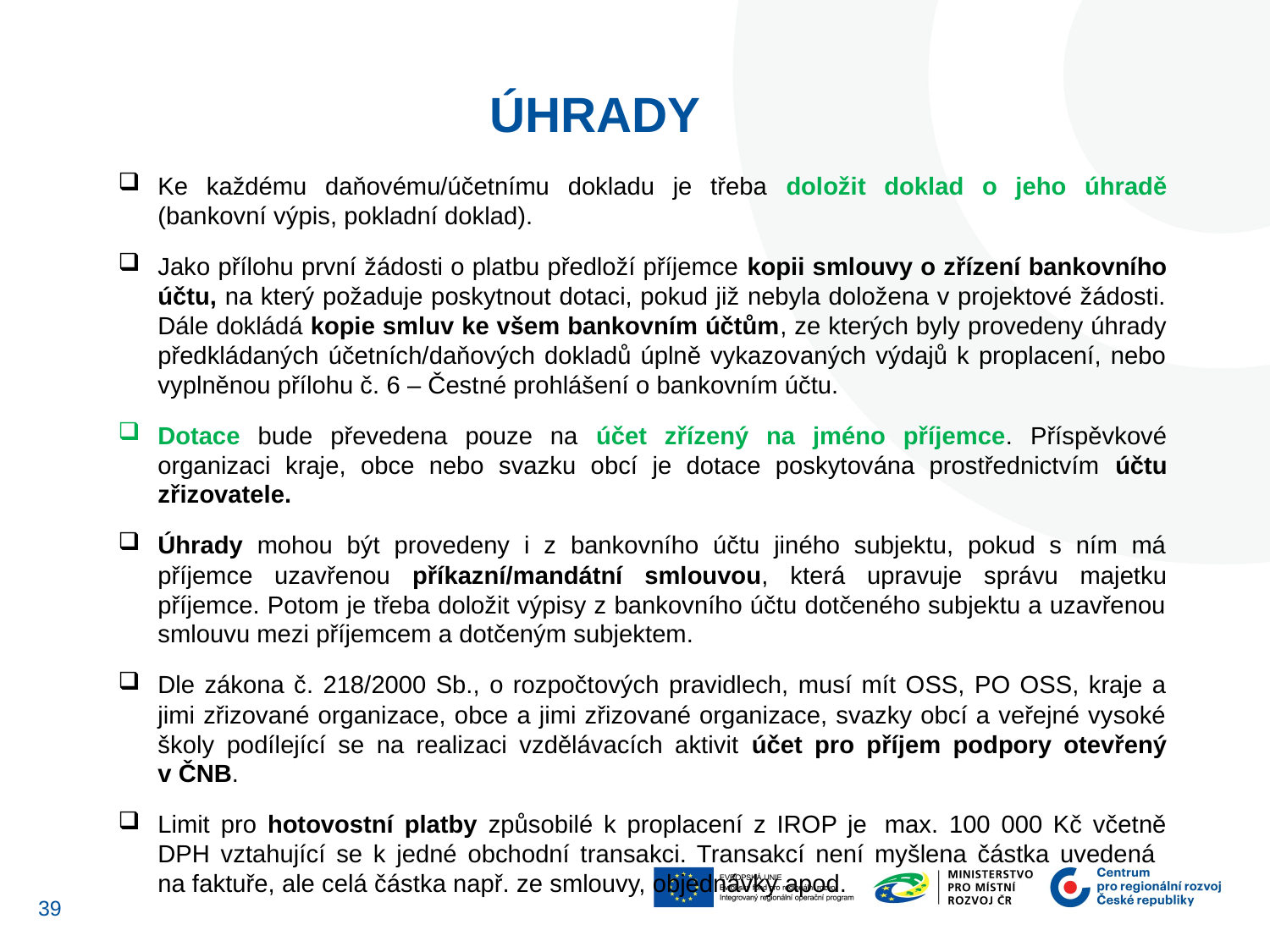

ÚHRADY
Ke každému daňovému/účetnímu dokladu je třeba doložit doklad o jeho úhradě (bankovní výpis, pokladní doklad).
Jako přílohu první žádosti o platbu předloží příjemce kopii smlouvy o zřízení bankovního účtu, na který požaduje poskytnout dotaci, pokud již nebyla doložena v projektové žádosti. Dále dokládá kopie smluv ke všem bankovním účtům, ze kterých byly provedeny úhrady předkládaných účetních/daňových dokladů úplně vykazovaných výdajů k proplacení, nebo vyplněnou přílohu č. 6 – Čestné prohlášení o bankovním účtu.
Dotace bude převedena pouze na účet zřízený na jméno příjemce. Příspěvkové organizaci kraje, obce nebo svazku obcí je dotace poskytována prostřednictvím účtu zřizovatele.
Úhrady mohou být provedeny i z bankovního účtu jiného subjektu, pokud s ním má příjemce uzavřenou příkazní/mandátní smlouvou, která upravuje správu majetku příjemce. Potom je třeba doložit výpisy z bankovního účtu dotčeného subjektu a uzavřenou smlouvu mezi příjemcem a dotčeným subjektem.
Dle zákona č. 218/2000 Sb., o rozpočtových pravidlech, musí mít OSS, PO OSS, kraje a jimi zřizované organizace, obce a jimi zřizované organizace, svazky obcí a veřejné vysoké školy podílející se na realizaci vzdělávacích aktivit účet pro příjem podpory otevřený v ČNB.
Limit pro hotovostní platby způsobilé k proplacení z IROP je  max. 100 000 Kč včetně DPH vztahující se k jedné obchodní transakci. Transakcí není myšlena částka uvedená
na faktuře, ale celá částka např. ze smlouvy, objednávky apod.

39